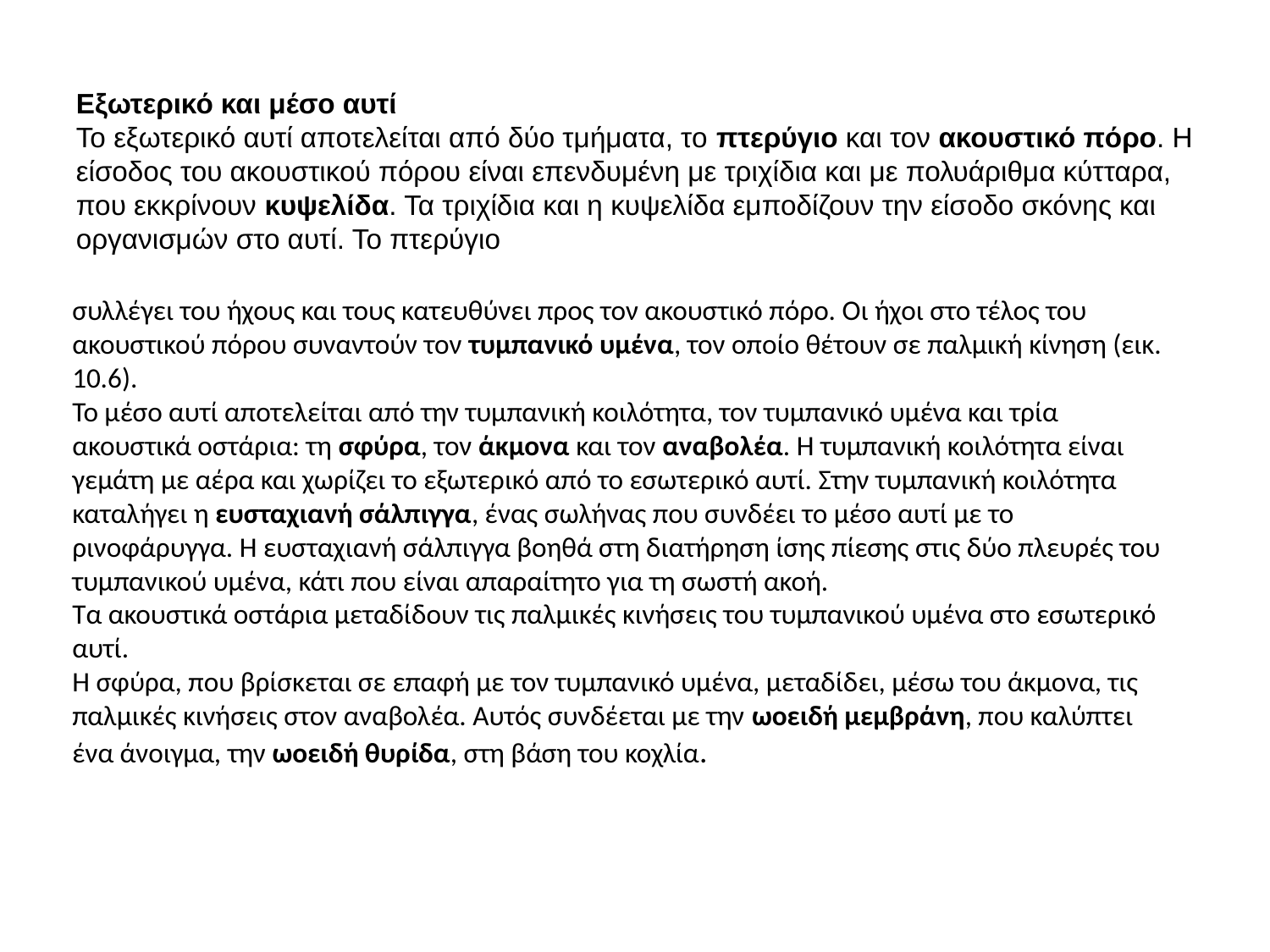

Εξωτερικό και μέσο αυτί
Το εξωτερικό αυτί αποτελείται από δύο τμήματα, το πτερύγιο και τον ακουστικό πόρο. Η είσοδος του ακουστικού πόρου είναι επενδυμένη με τριχίδια και με πολυάριθμα κύτταρα, που εκκρίνουν κυψελίδα. Τα τριχίδια και η κυψελίδα εμποδίζουν την είσοδο σκόνης και οργανισμών στο αυτί. Το πτερύγιο
συλλέγει του ήχους και τους κατευθύνει προς τον ακουστικό πόρο. Οι ήχοι στο τέλος του ακουστικού πόρου συναντούν τον τυμπανικό υμένα, τον οποίο θέτουν σε παλμική κίνηση (εικ. 10.6).
Το μέσο αυτί αποτελείται από την τυμπανική κοιλότητα, τον τυμπανικό υμένα και τρία ακουστικά οστάρια: τη σφύρα, τον άκμονα και τον αναβολέα. Η τυμπανική κοιλότητα είναι γεμάτη με αέρα και χωρίζει το εξωτερικό από το εσωτερικό αυτί. Στην τυμπανική κοιλότητα καταλήγει η ευσταχιανή σάλπιγγα, ένας σωλήνας που συνδέει το μέσο αυτί με το
ρινοφάρυγγα. Η ευσταχιανή σάλπιγγα βοηθά στη διατήρηση ίσης πίεσης στις δύο πλευρές του τυμπανικού υμένα, κάτι που είναι απαραίτητο για τη σωστή ακοή.
Τα ακουστικά οστάρια μεταδίδουν τις παλμικές κινήσεις του τυμπανικού υμένα στο εσωτερικό αυτί.
Η σφύρα, που βρίσκεται σε επαφή με τον τυμπανικό υμένα, μεταδίδει, μέσω του άκμονα, τις παλμικές κινήσεις στον αναβολέα. Αυτός συνδέεται με την ωοειδή μεμβράνη, που καλύπτει ένα άνοιγμα, την ωοειδή θυρίδα, στη βάση του κοχλία.